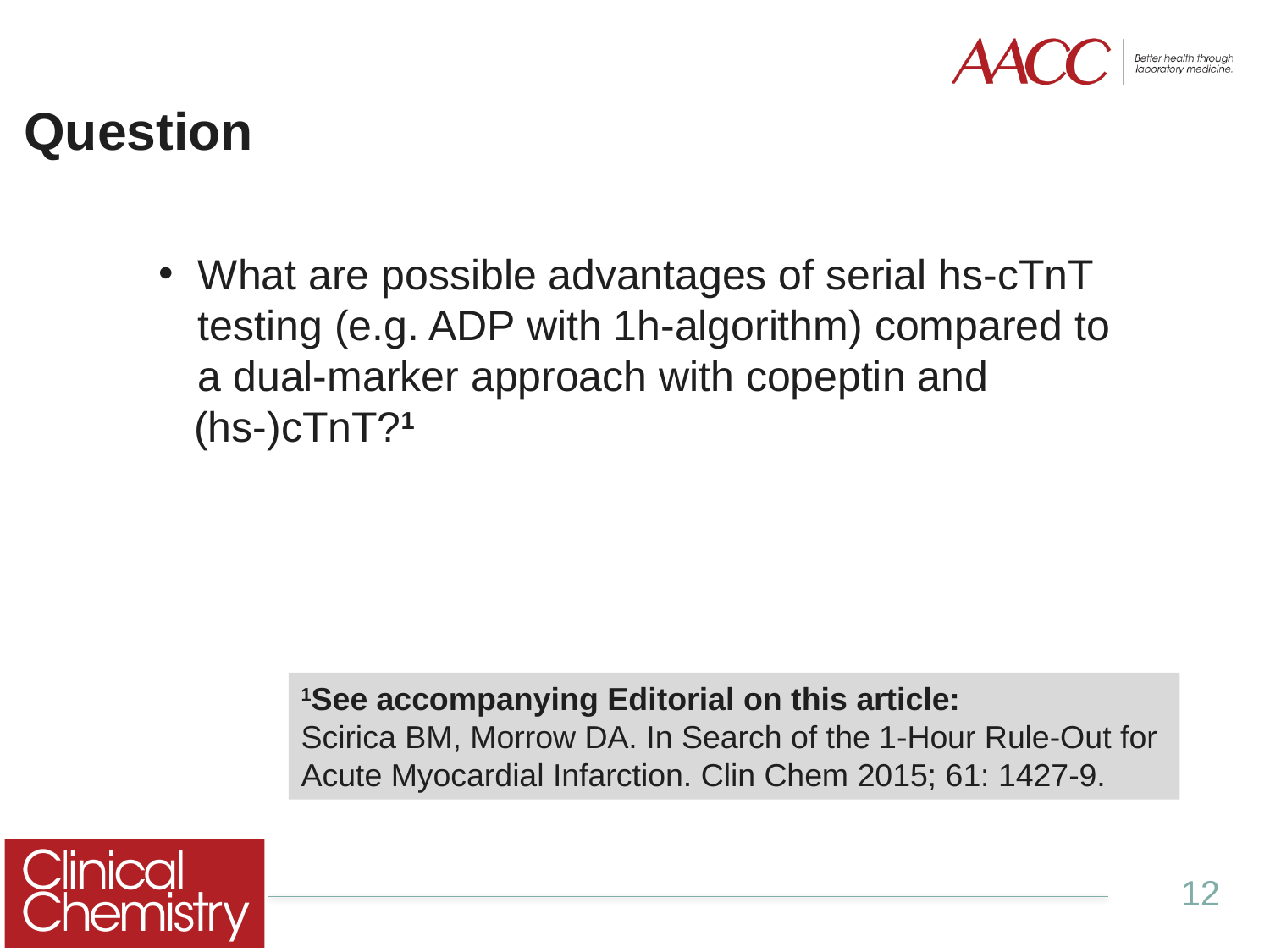

# Question
What are possible advantages of serial hs-cTnT testing (e.g. ADP with 1h-algorithm) compared to a dual-marker approach with copeptin and
   (hs-)cTnT?1
1See accompanying Editorial on this article:
Scirica BM, Morrow DA. In Search of the 1-Hour Rule-Out for Acute Myocardial Infarction. Clin Chem 2015; 61: 1427-9.
12